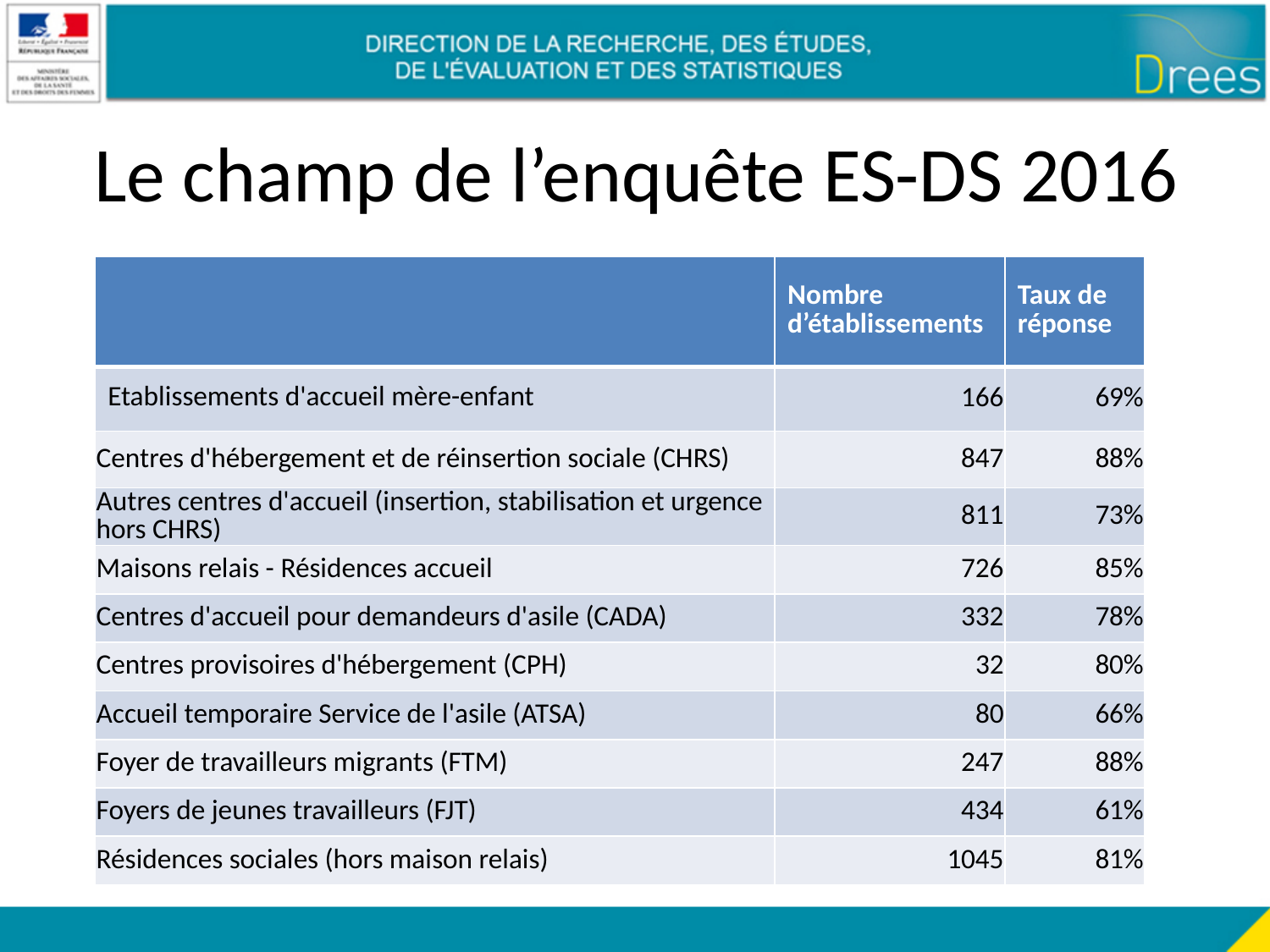

# Le champ de l’enquête ES-DS 2016
|  | Nombre d’établissements | Taux de réponse |
| --- | --- | --- |
| Etablissements d'accueil mère-enfant | 166 | 69% |
| Centres d'hébergement et de réinsertion sociale (CHRS) | 847 | 88% |
| Autres centres d'accueil (insertion, stabilisation et urgence hors CHRS) | 811 | 73% |
| Maisons relais - Résidences accueil | 726 | 85% |
| Centres d'accueil pour demandeurs d'asile (CADA) | 332 | 78% |
| Centres provisoires d'hébergement (CPH) | 32 | 80% |
| Accueil temporaire Service de l'asile (ATSA) | 80 | 66% |
| Foyer de travailleurs migrants (FTM) | 247 | 88% |
| Foyers de jeunes travailleurs (FJT) | 434 | 61% |
| Résidences sociales (hors maison relais) | 1045 | 81% |